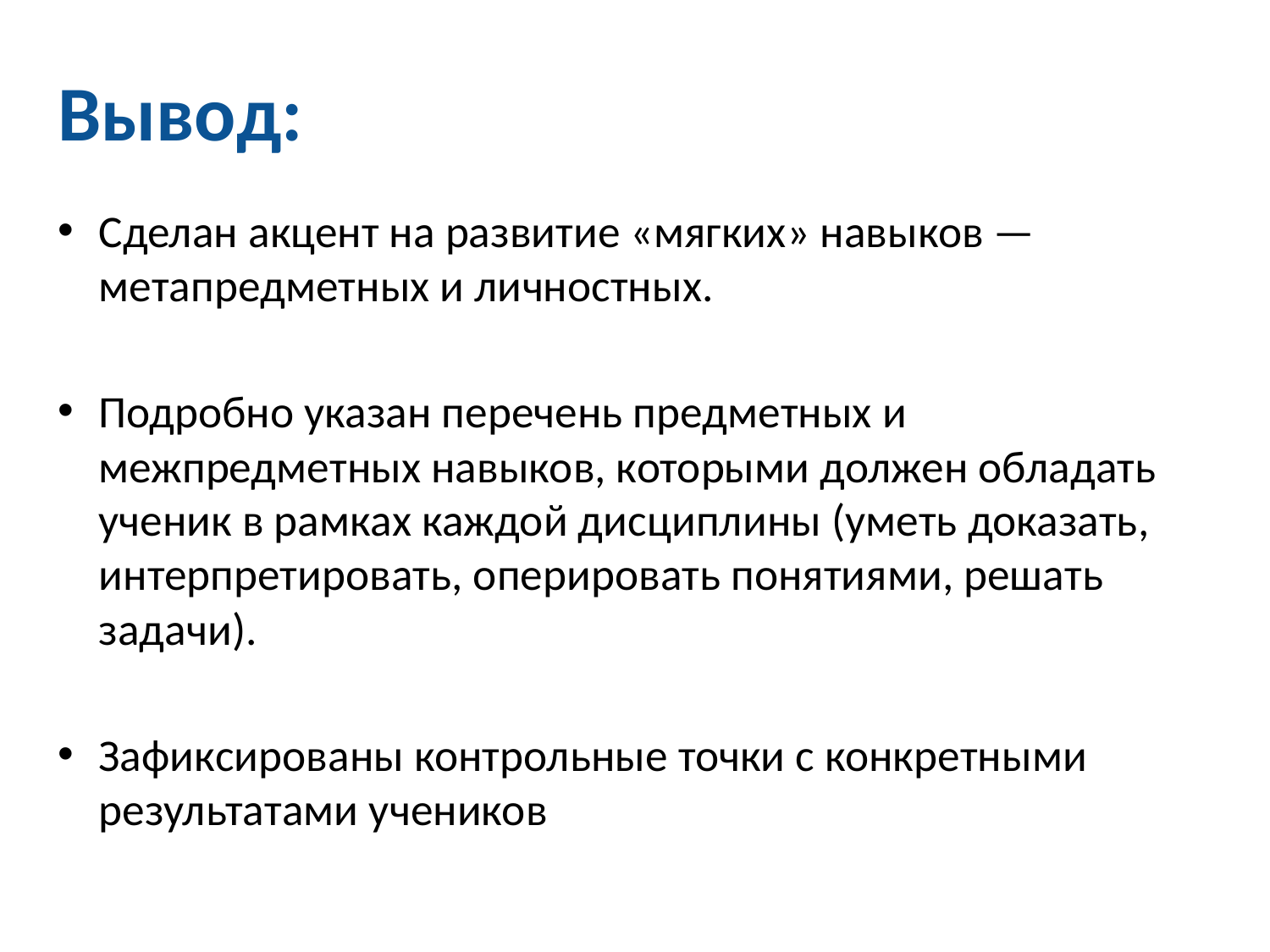

# Вывод:
Сделан акцент на развитие «мягких» навыков — метапредметных и личностных.

Подробно указан перечень предметных и межпредметных навыков, которыми должен обладать ученик в рамках каждой дисциплины (уметь доказать, интерпретировать, оперировать понятиями, решать задачи).

Зафиксированы контрольные точки с конкретными результатами учеников